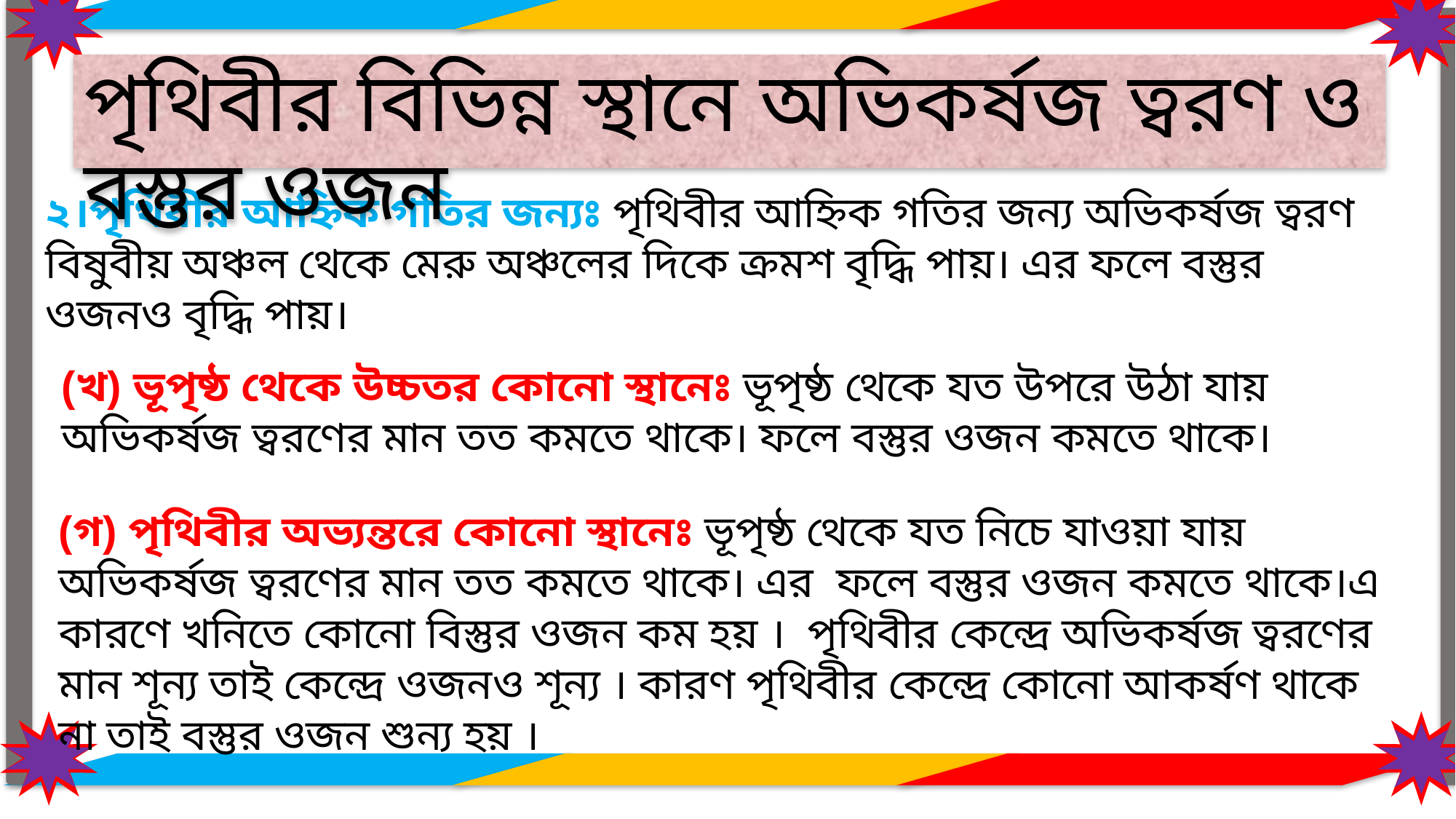

পৃথিবীর বিভিন্ন স্থানে অভিকর্ষজ ত্বরণ ও বস্তুর ওজন
২।পৃথিবীর আহ্নিক গতির জন্যঃ পৃথিবীর আহ্নিক গতির জন্য অভিকর্ষজ ত্বরণ বিষুবীয় অঞ্চল থেকে মেরু অঞ্চলের দিকে ক্রমশ বৃদ্ধি পায়। এর ফলে বস্তুর ওজনও বৃদ্ধি পায়।
(খ) ভূপৃষ্ঠ থেকে উচ্চতর কোনো স্থানেঃ ভূপৃষ্ঠ থেকে যত উপরে উঠা যায় অভিকর্ষজ ত্বরণের মান তত কমতে থাকে। ফলে বস্তুর ওজন কমতে থাকে।
(গ) পৃথিবীর অভ্যন্তরে কোনো স্থানেঃ ভূপৃষ্ঠ থেকে যত নিচে যাওয়া যায় অভিকর্ষজ ত্বরণের মান তত কমতে থাকে। এর  ফলে বস্তুর ওজন কমতে থাকে।এ কারণে খনিতে কোনো বিস্তুর ওজন কম হয় ।  পৃথিবীর কেন্দ্রে অভিকর্ষজ ত্বরণের মান শূন্য তাই কেন্দ্রে ওজনও শূন্য । কারণ পৃথিবীর কেন্দ্রে কোনো আকর্ষণ থাকে না তাই বস্তুর ওজন শুন্য হয় ।